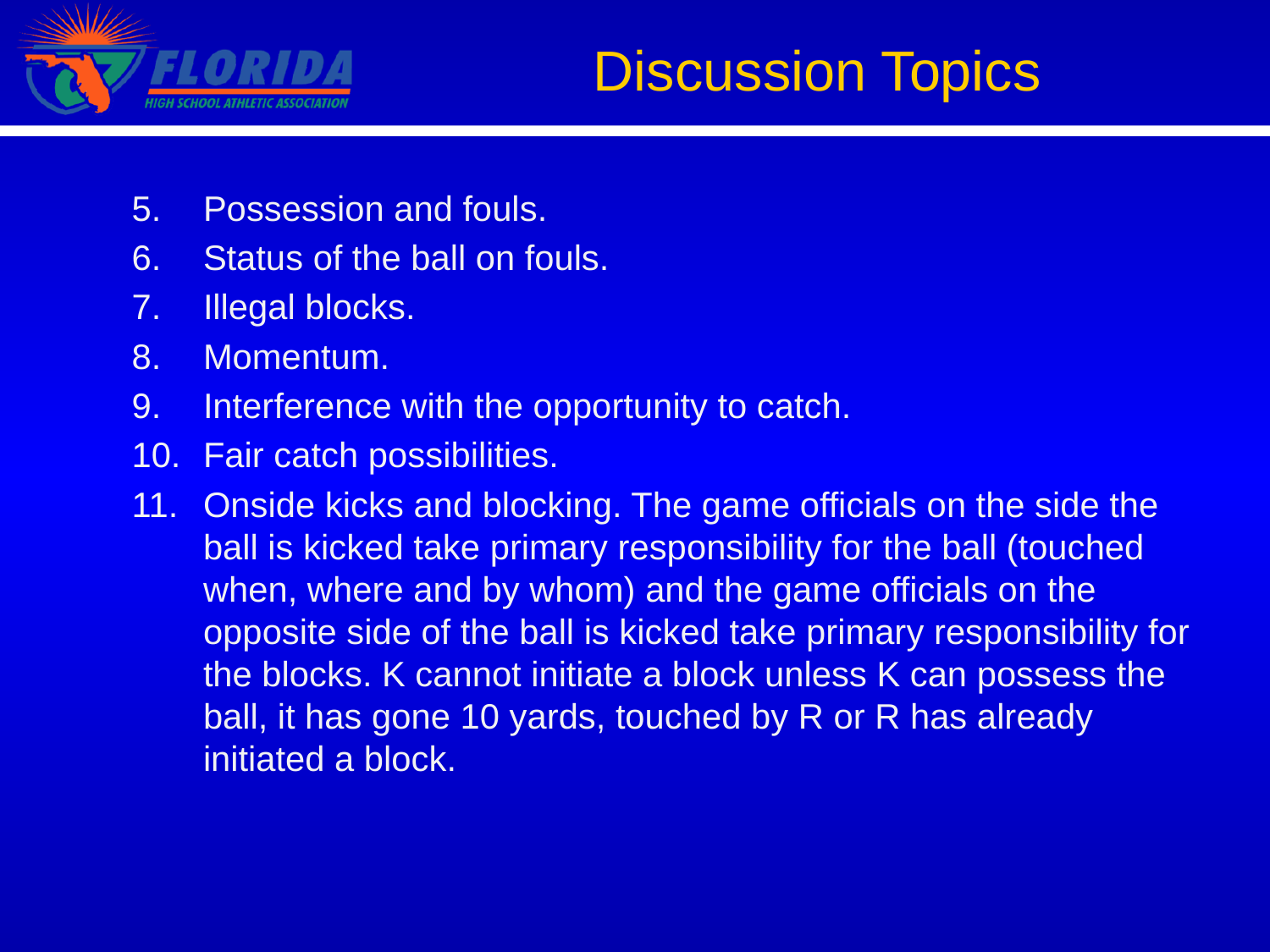

Discussion Topics
Possession and fouls.
Status of the ball on fouls.
Illegal blocks.
Momentum.
Interference with the opportunity to catch.
Fair catch possibilities.
Onside kicks and blocking. The game officials on the side the ball is kicked take primary responsibility for the ball (touched when, where and by whom) and the game officials on the opposite side of the ball is kicked take primary responsibility for the blocks. K cannot initiate a block unless K can possess the ball, it has gone 10 yards, touched by R or R has already initiated a block.